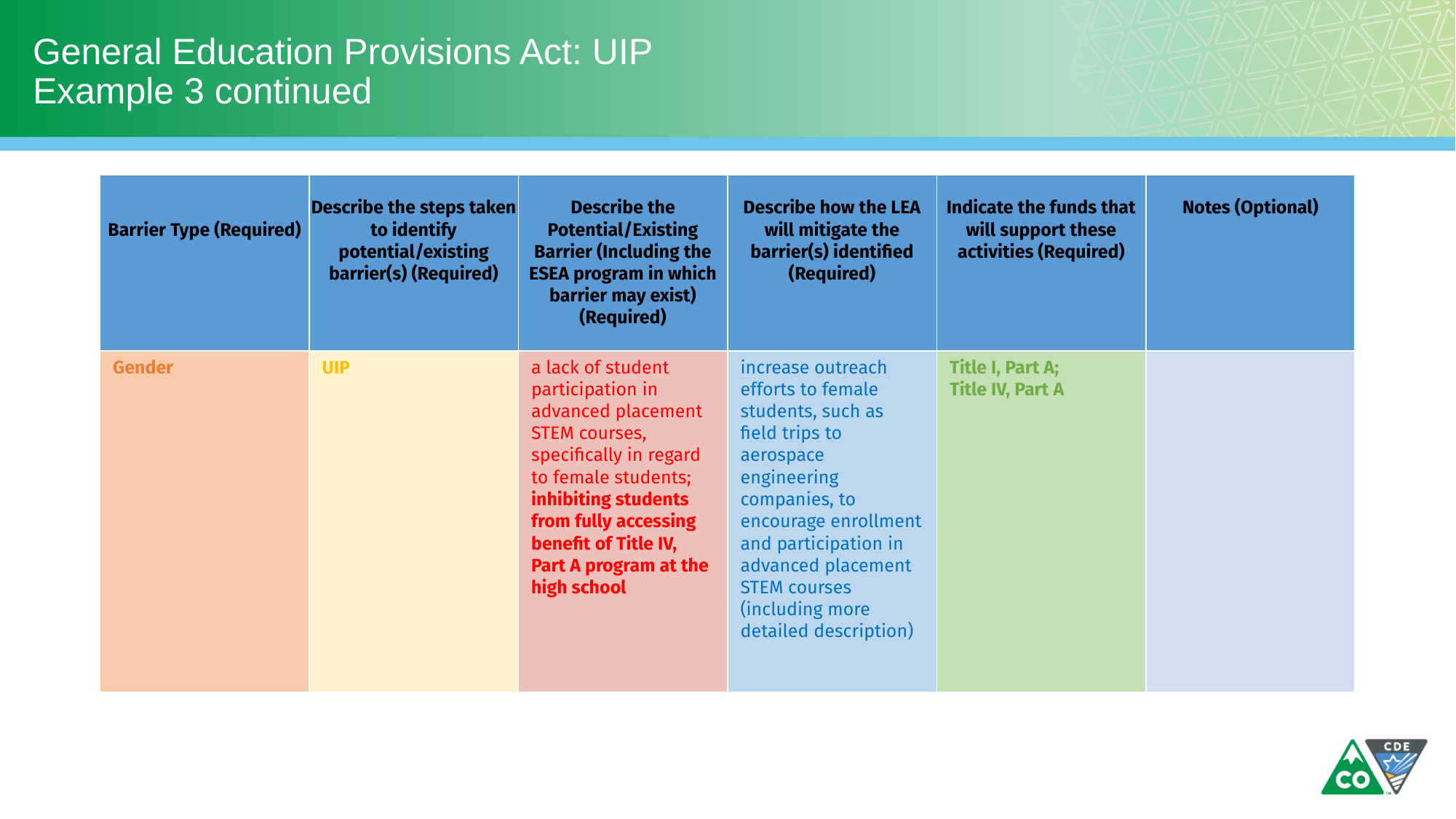

# General Education Provisions Act: UIP Example 3 continued
| Barrier Type (Required) | Describe the steps taken to identify potential/existing barrier(s) (Required) | Describe the Potential/Existing Barrier (Including the ESEA program in which barrier may exist) (Required) | Describe how the LEA will mitigate the barrier(s) identified (Required) | Indicate the funds that will support these activities (Required) | Notes (Optional) |
| --- | --- | --- | --- | --- | --- |
| Gender | UIP | a lack of student participation in advanced placement STEM courses, specifically in regard to female students; inhibiting students from fully accessing benefit of Title IV, Part A program at the high school | increase outreach efforts to female students, such as field trips to aerospace engineering companies, to encourage enrollment and participation in advanced placement STEM courses (including more detailed description) | Title I, Part A; Title IV, Part A |  |